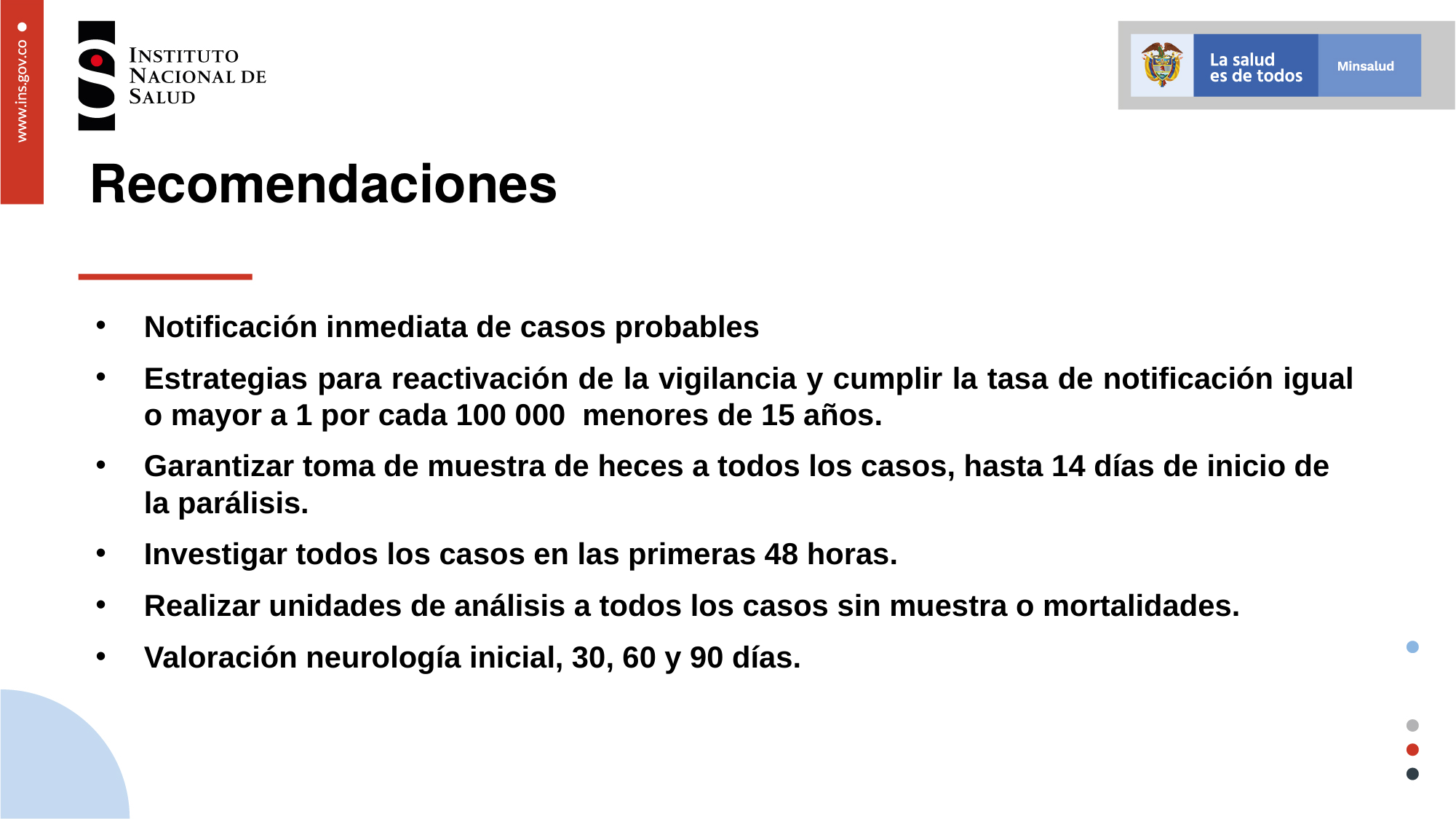

# Recomendaciones
Notificación inmediata de casos probables
Estrategias para reactivación de la vigilancia y cumplir la tasa de notificación igual o mayor a 1 por cada 100 000  menores de 15 años.
Garantizar toma de muestra de heces a todos los casos, hasta 14 días de inicio de la parálisis.
Investigar todos los casos en las primeras 48 horas.
Realizar unidades de análisis a todos los casos sin muestra o mortalidades.
Valoración neurología inicial, 30, 60 y 90 días.